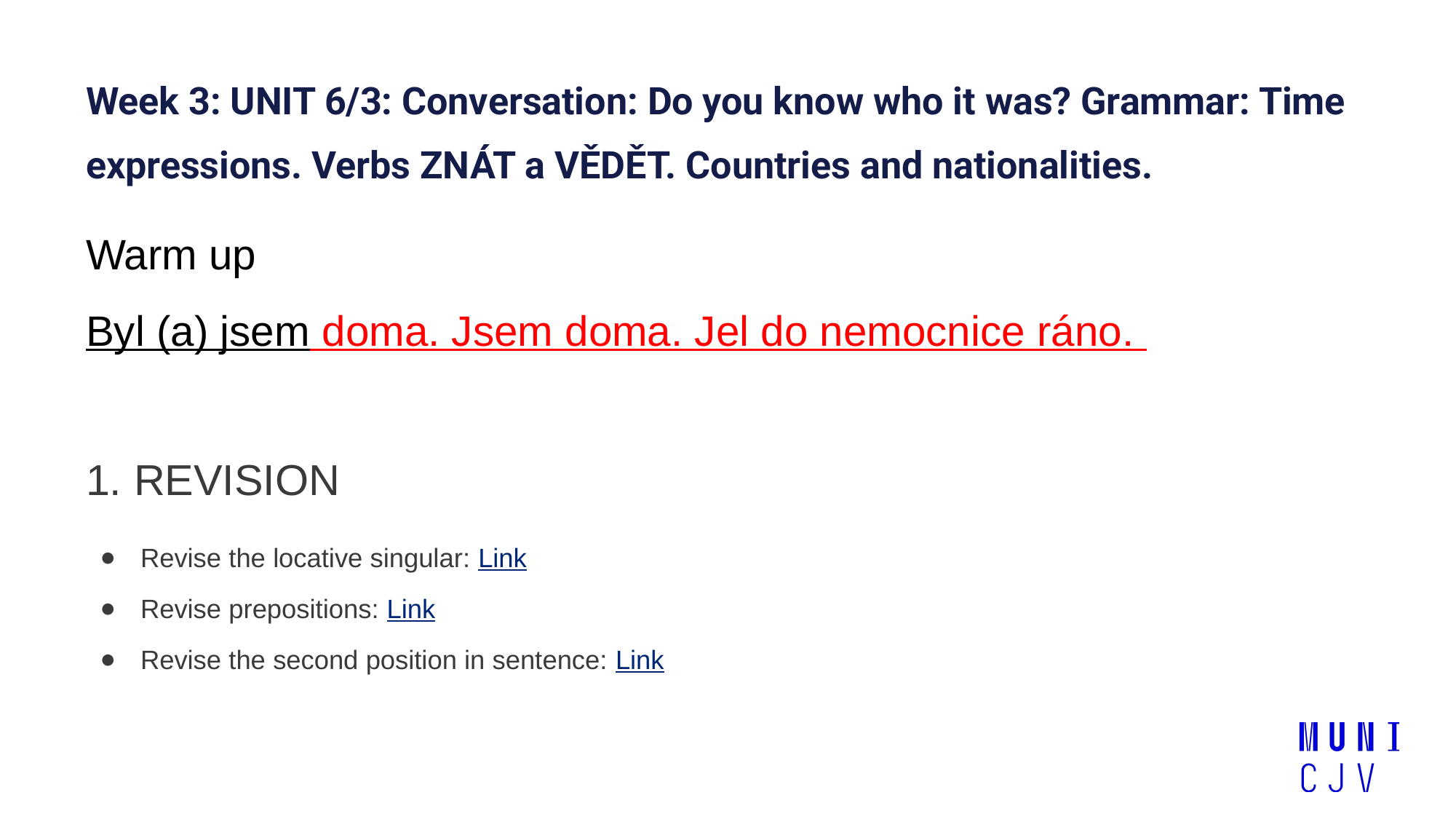

# Week 3: UNIT 6/3: Conversation: Do you know who it was? Grammar: Time expressions. Verbs ZNÁT a VĚDĚT. Countries and nationalities.

Warm up
Byl (a) jsem doma. Jsem doma. Jel do nemocnice ráno.

1. REVISION
Revise the locative singular: Link
Revise prepositions: Link
Revise the second position in sentence: Link